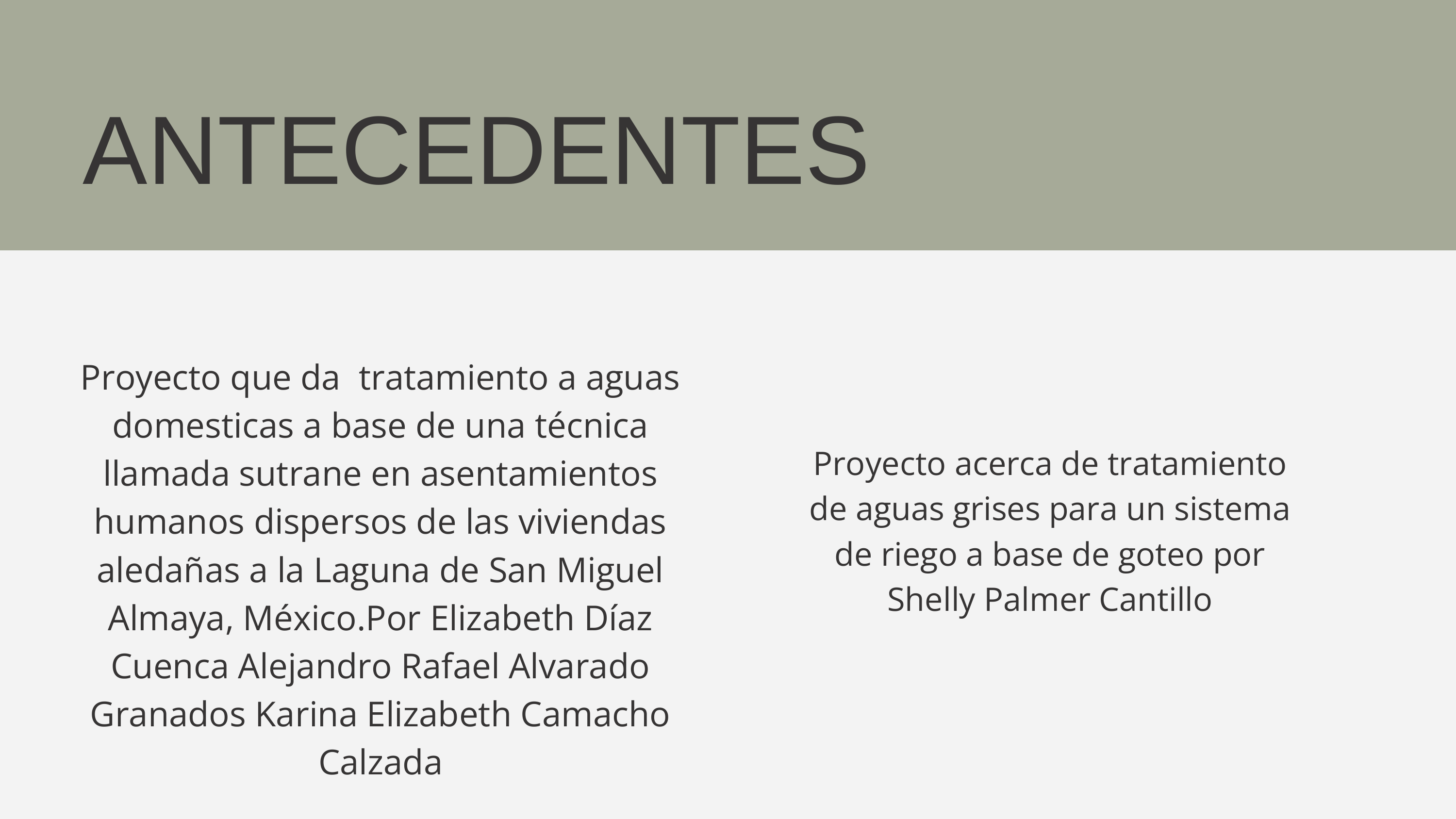

ANTECEDENTES

Proyecto que da  tratamiento a aguas domesticas a base de una técnica llamada sutrane en asentamientos humanos dispersos de las viviendas aledañas a la Laguna de San Miguel Almaya, México.Por Elizabeth Díaz Cuenca Alejandro Rafael Alvarado Granados Karina Elizabeth Camacho Calzada

Proyecto acerca de tratamiento de aguas grises para un sistema de riego a base de goteo por Shelly Palmer Cantillo